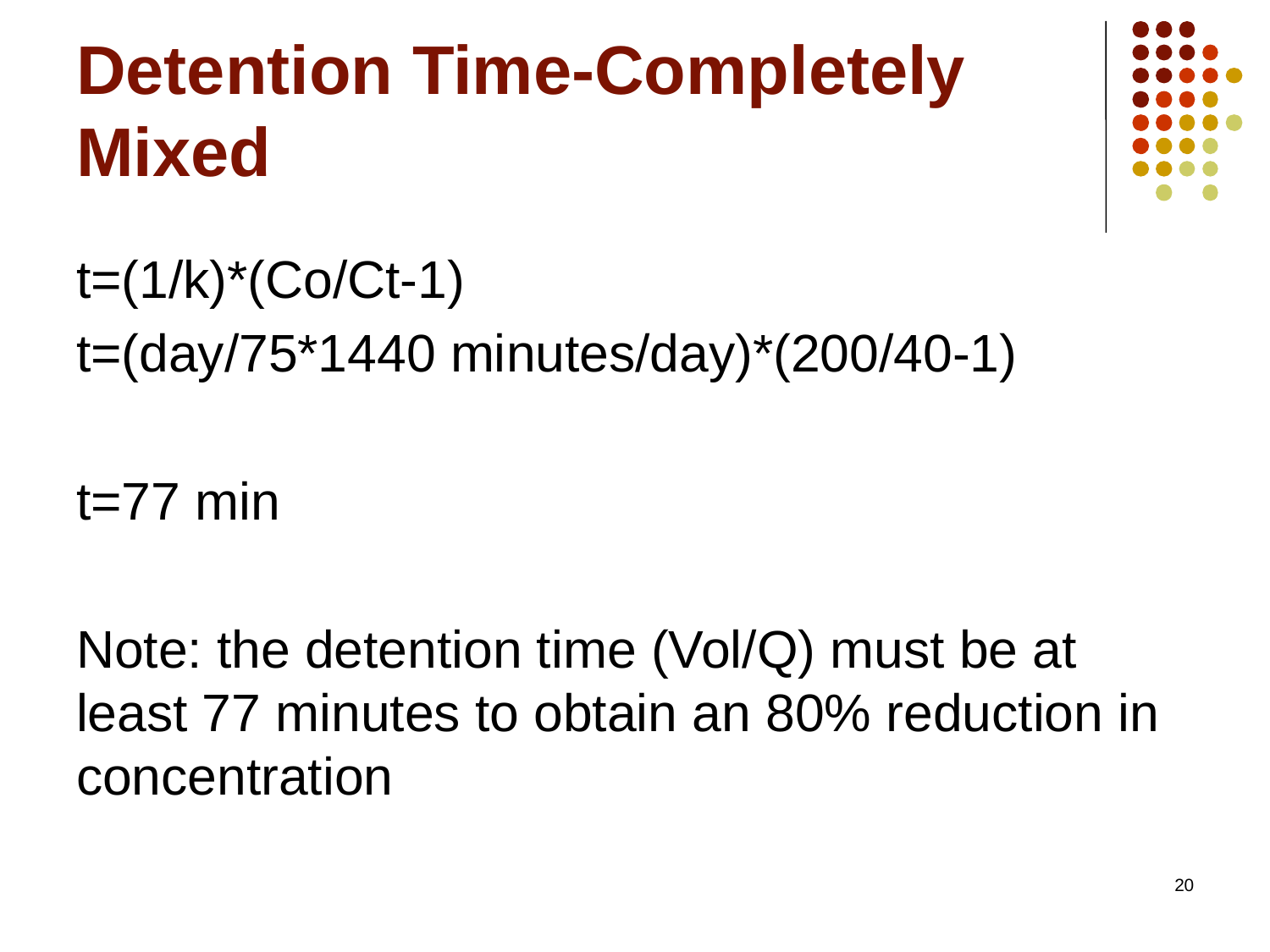

Detention Time-Completely Mixed
t=(1/k)*(Co/Ct-1)
t=(day/75*1440 minutes/day)*(200/40-1)

t=77 min

Note: the detention time (Vol/Q) must be at least 77 minutes to obtain an 80% reduction in concentration
20